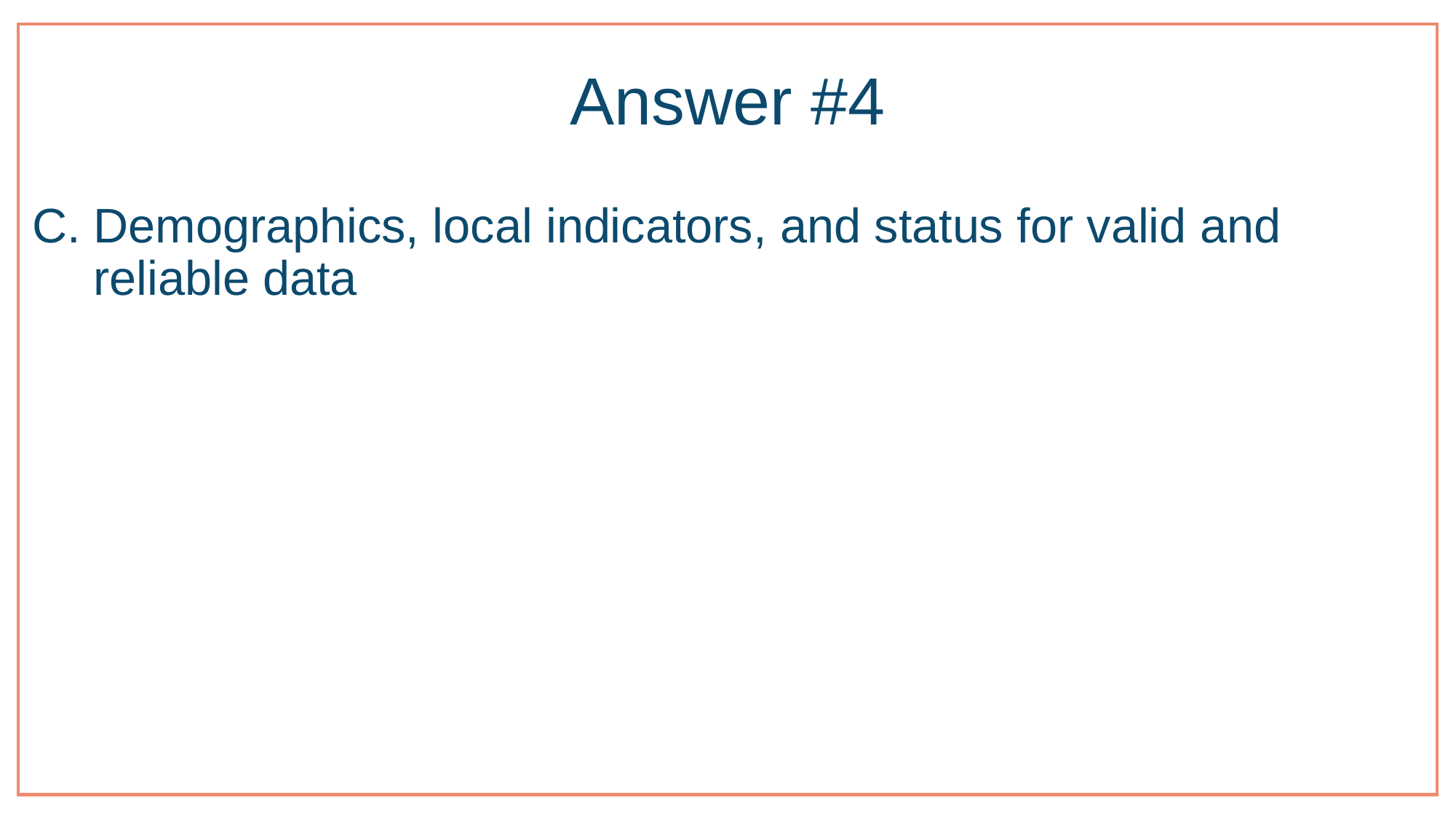

# Answer #4
Demographics, local indicators, and status for valid and reliable data